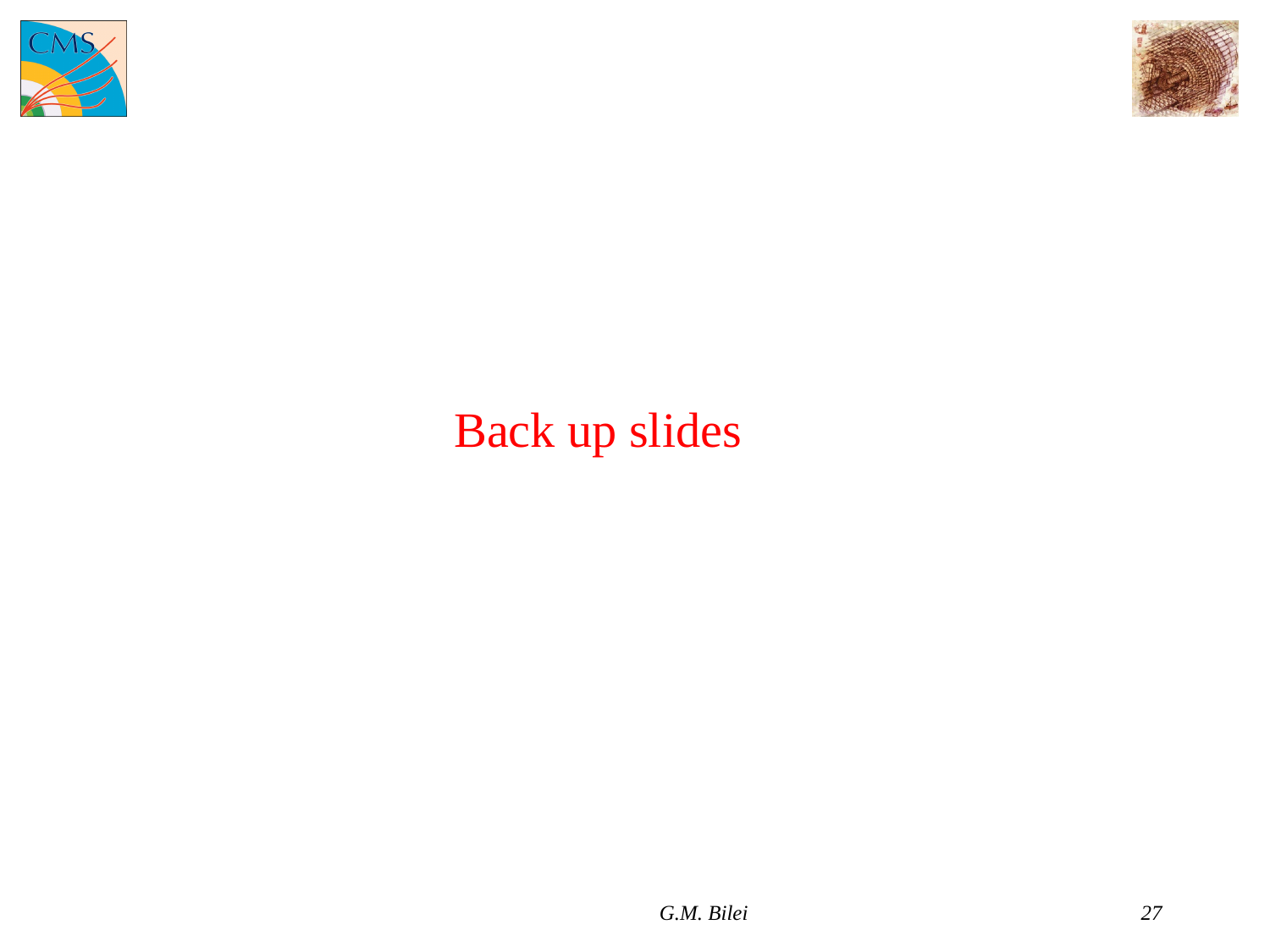

#
Back up slides

G.M. Bilei

27